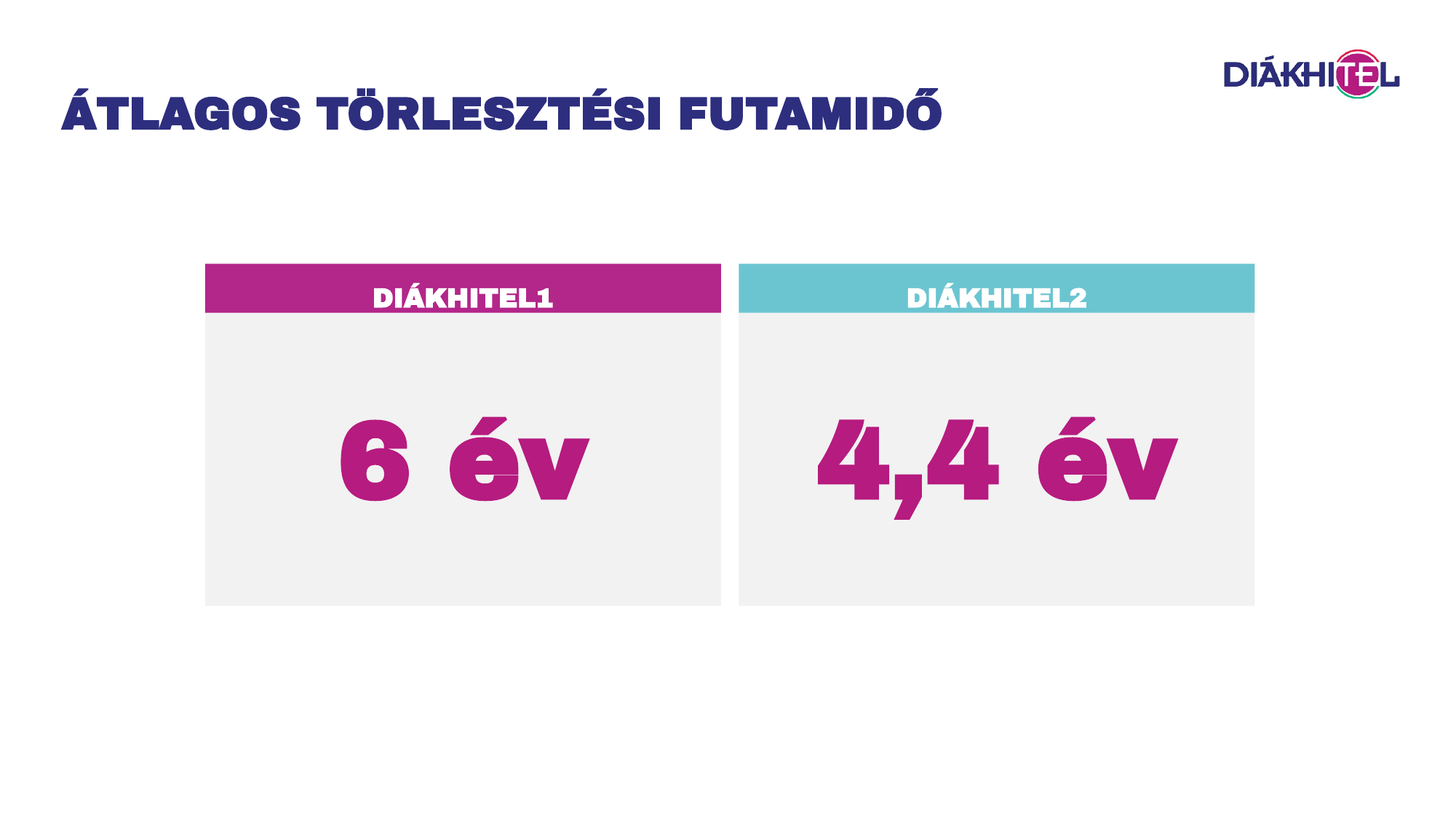

# átlagos törlesztési futamidő
DIÁKHITEL2
Diákhitel1

6 év

4,4 év